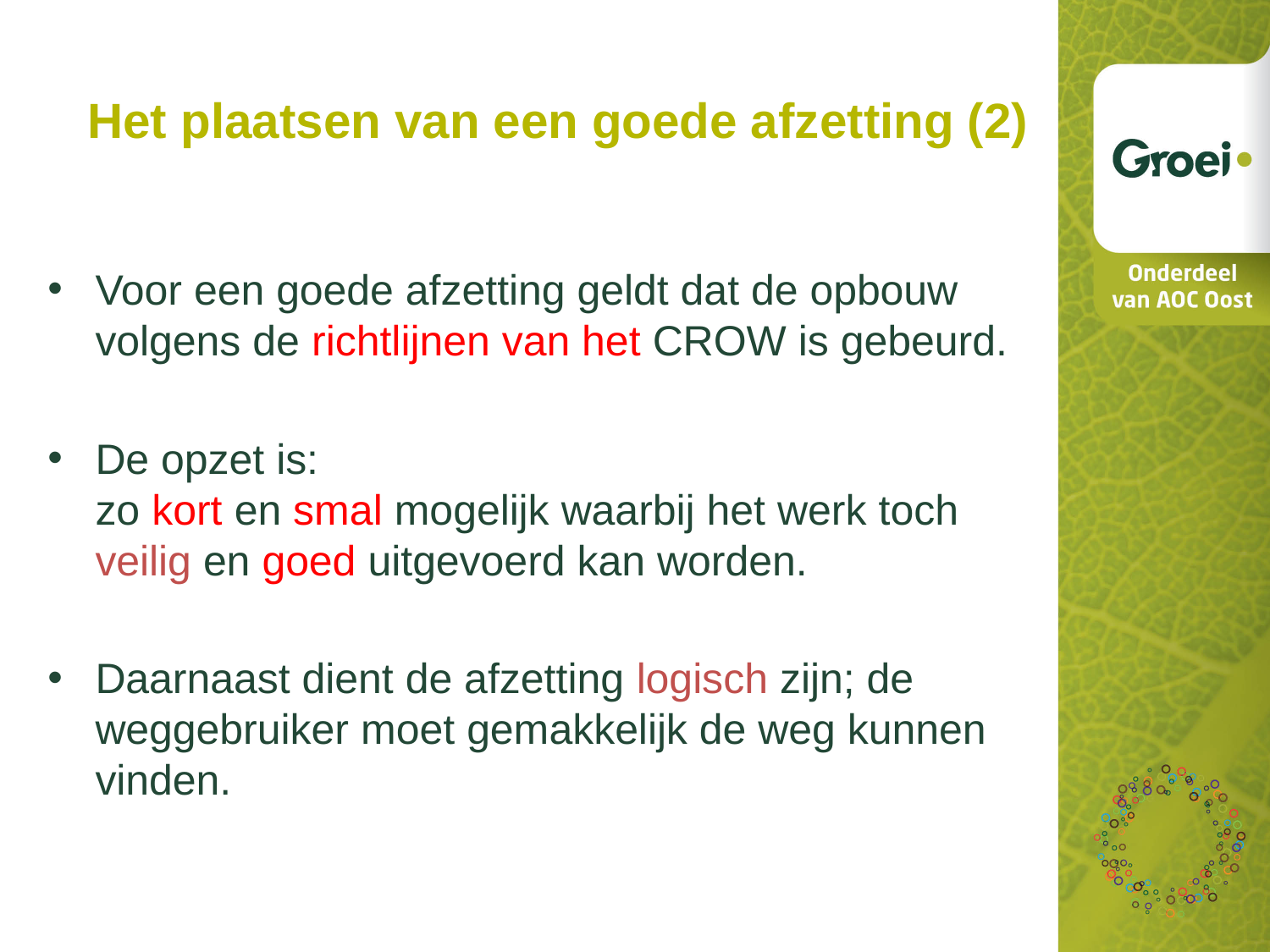

Het plaatsen van een goede afzetting (2)
Voor een goede afzetting geldt dat de opbouw volgens de richtlijnen van het CROW is gebeurd.

De opzet is:
zo kort en smal mogelijk waarbij het werk toch veilig en goed uitgevoerd kan worden.

Daarnaast dient de afzetting logisch zijn; de weggebruiker moet gemakkelijk de weg kunnen vinden.